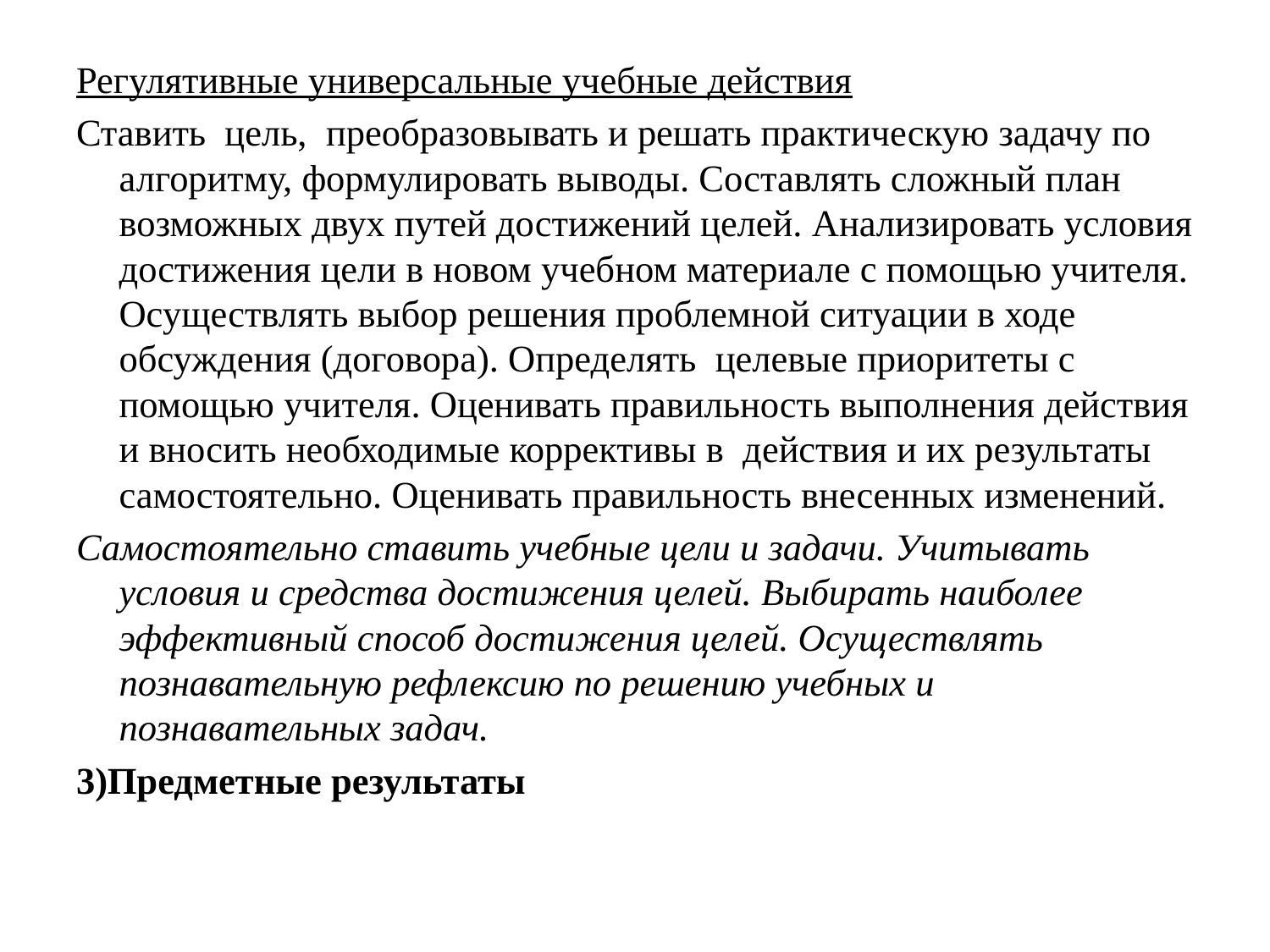

Регулятивные универсальные учебные действия
Ставить  цель,  преобразовывать и решать практическую задачу по алгоритму, формулировать выводы. Составлять сложный план возможных двух путей достижений целей. Анализировать условия достижения цели в новом учебном материале с помощью учителя. Осуществлять выбор решения проблемной ситуации в ходе обсуждения (договора). Определять  целевые приоритеты с помощью учителя. Оценивать правильность выполнения действия и вносить необходимые коррективы в  действия и их результаты самостоятельно. Оценивать правильность внесенных изменений.
Самостоятельно ставить учебные цели и задачи. Учитывать условия и средства достижения целей. Выбирать наиболее эффективный способ достижения целей. Осуществлять познавательную рефлексию по решению учебных и познавательных задач.
3)Предметные результаты